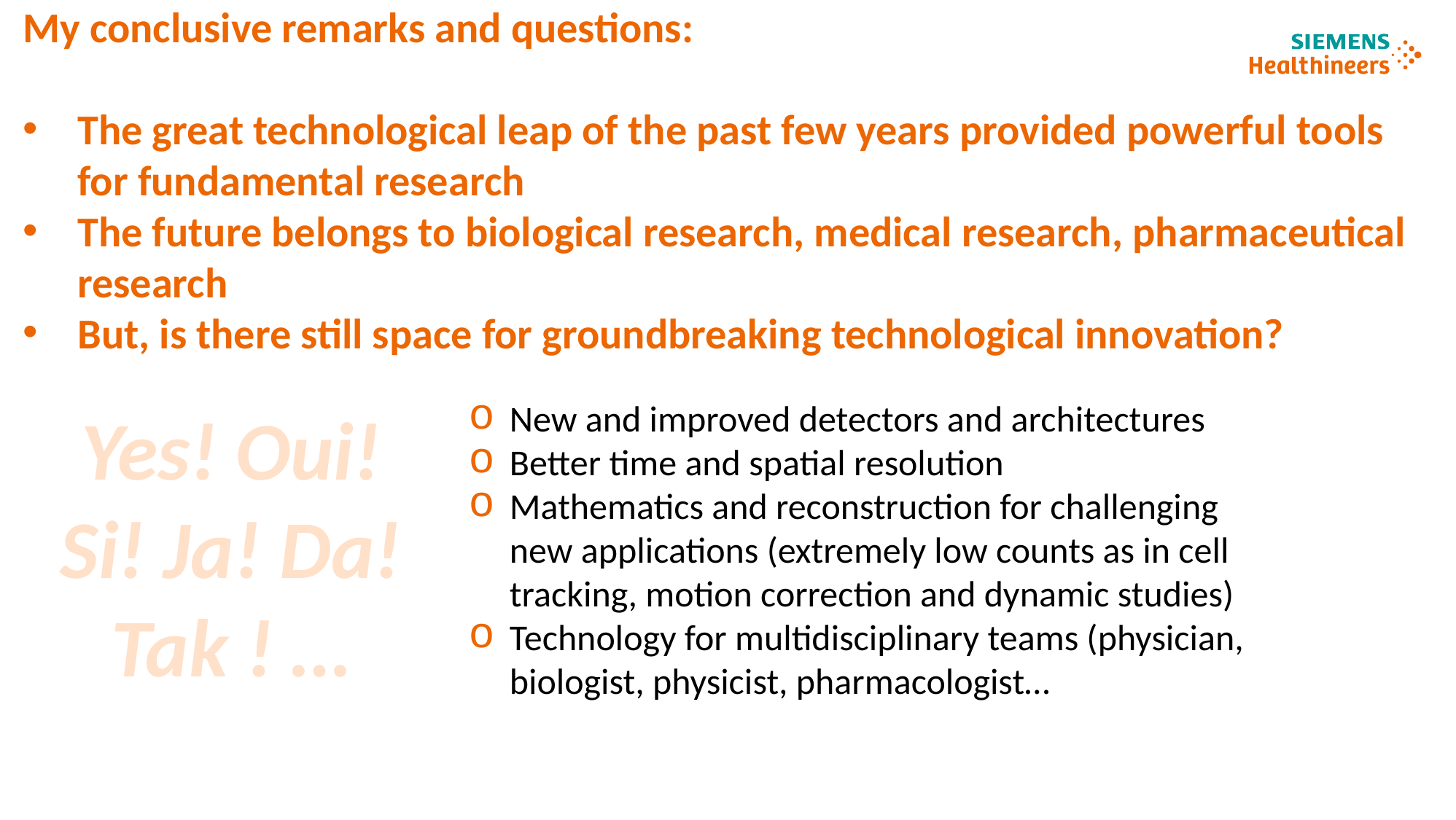

My conclusive remarks and questions:

The great technological leap of the past few years provided powerful tools for fundamental research
The future belongs to biological research, medical research, pharmaceutical research
But, is there still space for groundbreaking technological innovation?

New and improved detectors and architectures
Better time and spatial resolution
Mathematics and reconstruction for challenging new applications (extremely low counts as in cell tracking, motion correction and dynamic studies)
Technology for multidisciplinary teams (physician, biologist, physicist, pharmacologist…
Yes! Oui! Si! Ja! Da! Tak ! …